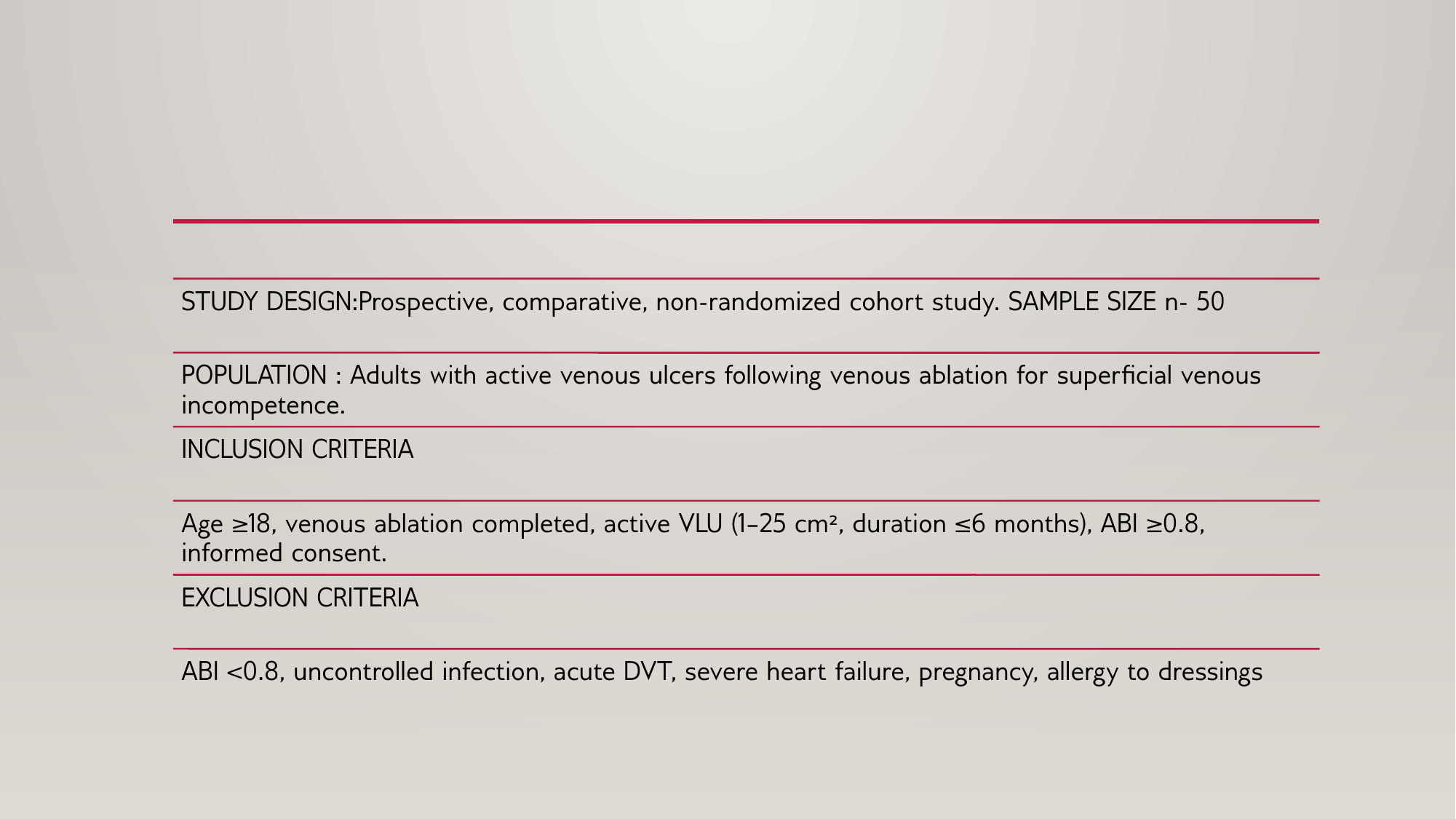

#

STUDY DESIGN:Prospective, comparative, non-randomized cohort study. SAMPLE SIZE n- 50
POPULATION : Adults with active venous ulcers following venous ablation for superficial venous incompetence.
INCLUSION CRITERIA
Age ≥18, venous ablation completed, active VLU (1–25 cm², duration ≤6 months), ABI ≥0.8, informed consent.
EXCLUSION CRITERIA
ABI <0.8, uncontrolled infection, acute DVT, severe heart failure, pregnancy, allergy to dressings